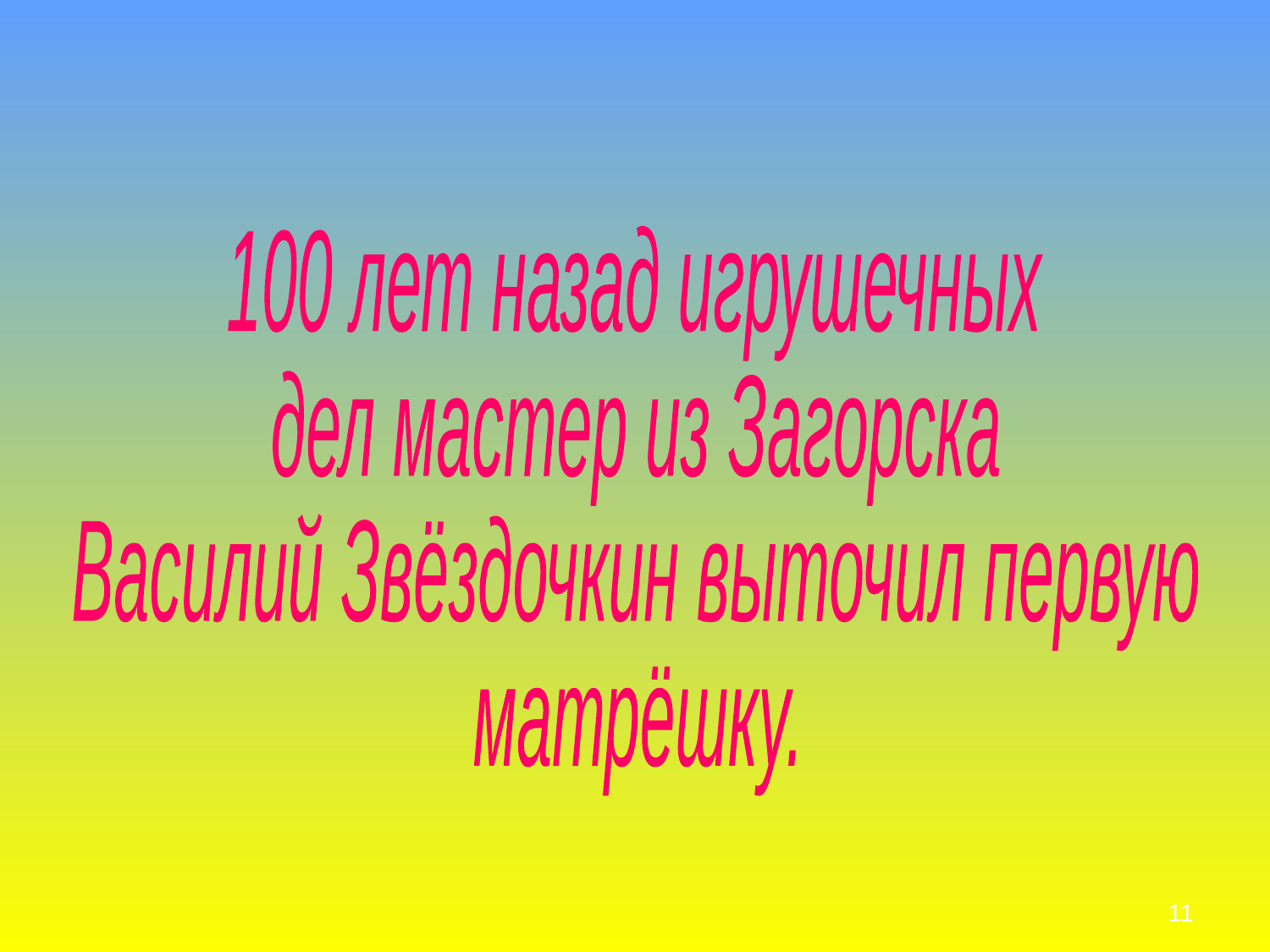

100 лет назад игрушечных
дел мастер из Загорска
Василий Звёздочкин выточил первую
матрёшку.
11